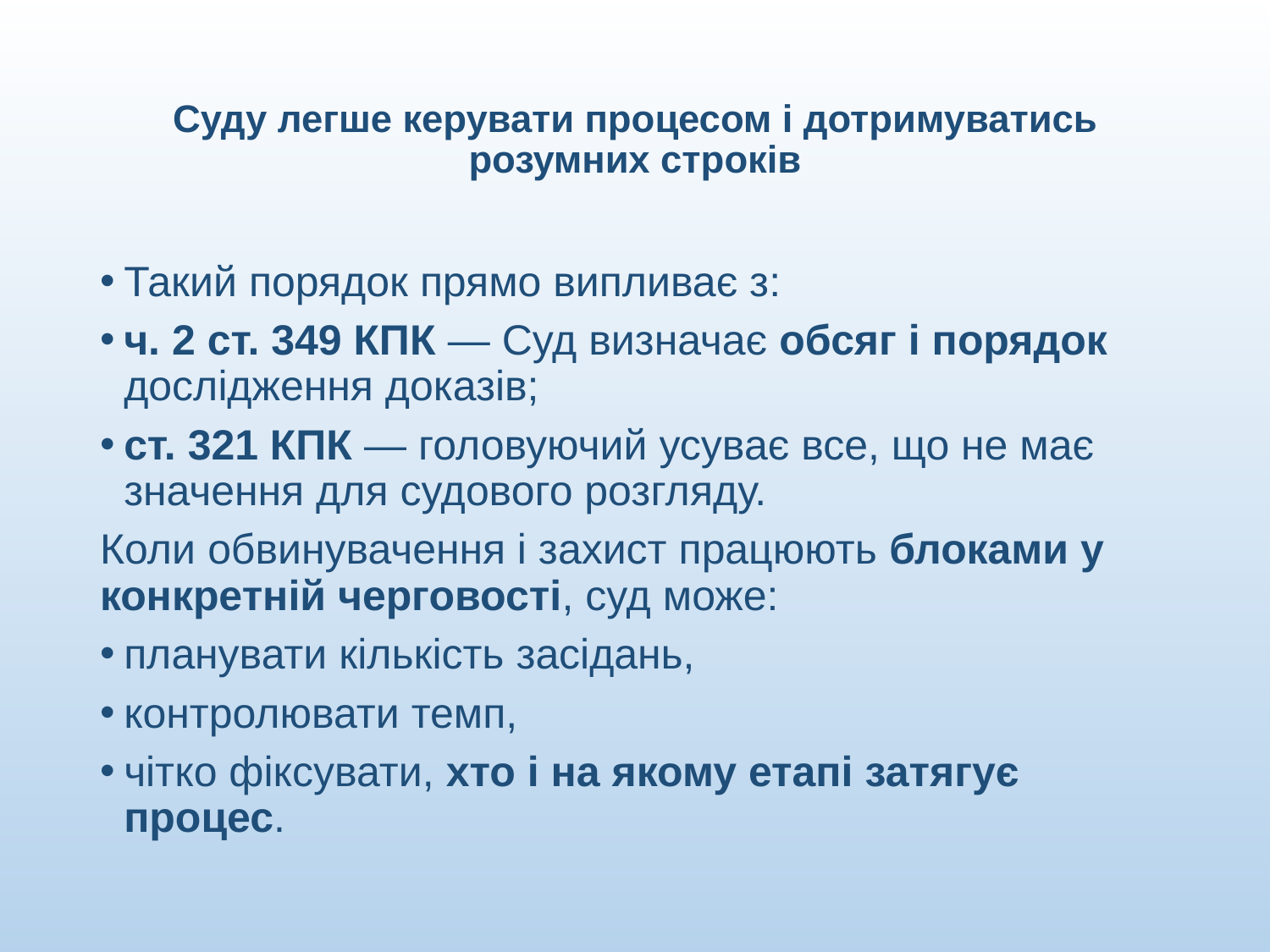

# Суду легше керувати процесом і дотримуватись розумних строків
Такий порядок прямо випливає з:
ч. 2 ст. 349 КПК — Суд визначає обсяг і порядок дослідження доказів;
ст. 321 КПК — головуючий усуває все, що не має значення для судового розгляду.
Коли обвинувачення і захист працюють блоками у конкретній черговості, суд може:
планувати кількість засідань,
контролювати темп,
чітко фіксувати, хто і на якому етапі затягує процес.